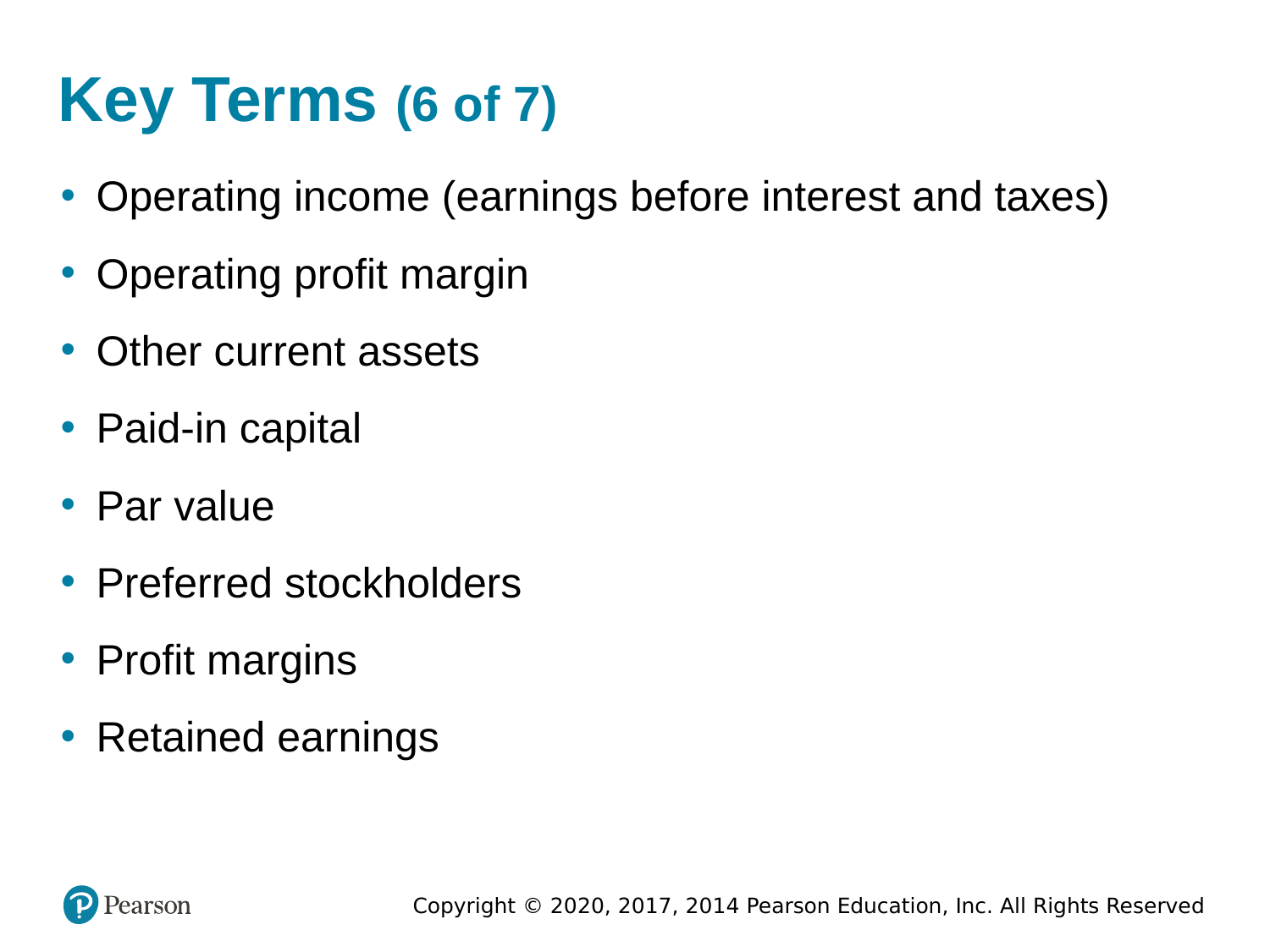

# Key Terms (6 of 7)
Operating income (earnings before interest and taxes)
Operating profit margin
Other current assets
Paid-in capital
Par value
Preferred stockholders
Profit margins
Retained earnings